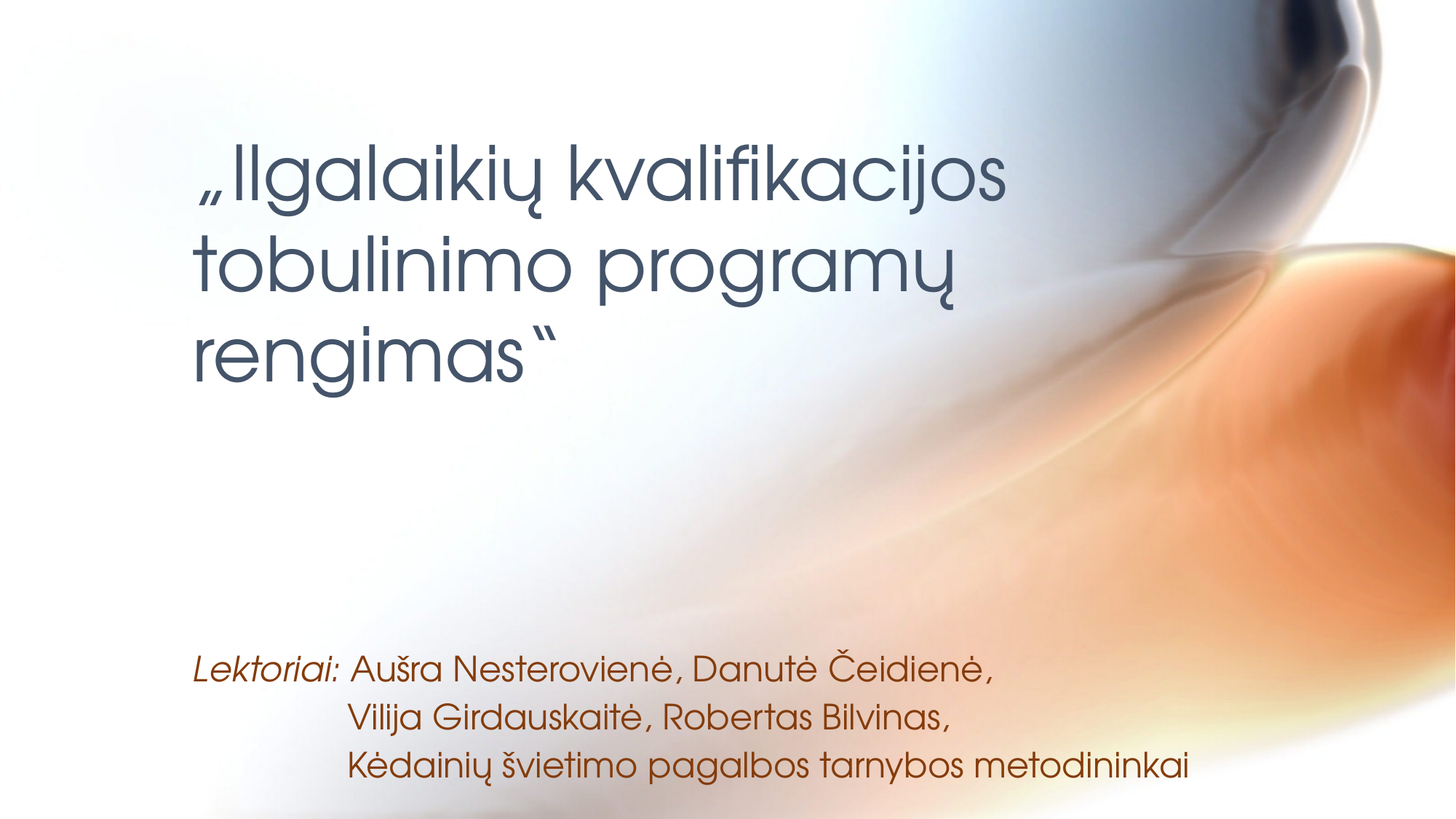

# „Ilgalaikių kvalifikacijos tobulinimo programų rengimas“

Lektoriai: Aušra Nesterovienė, Danutė Čeidienė,
                Vilija Girdauskaitė, Robertas Bilvinas,
                Kėdainių švietimo pagalbos tarnybos metodininkai